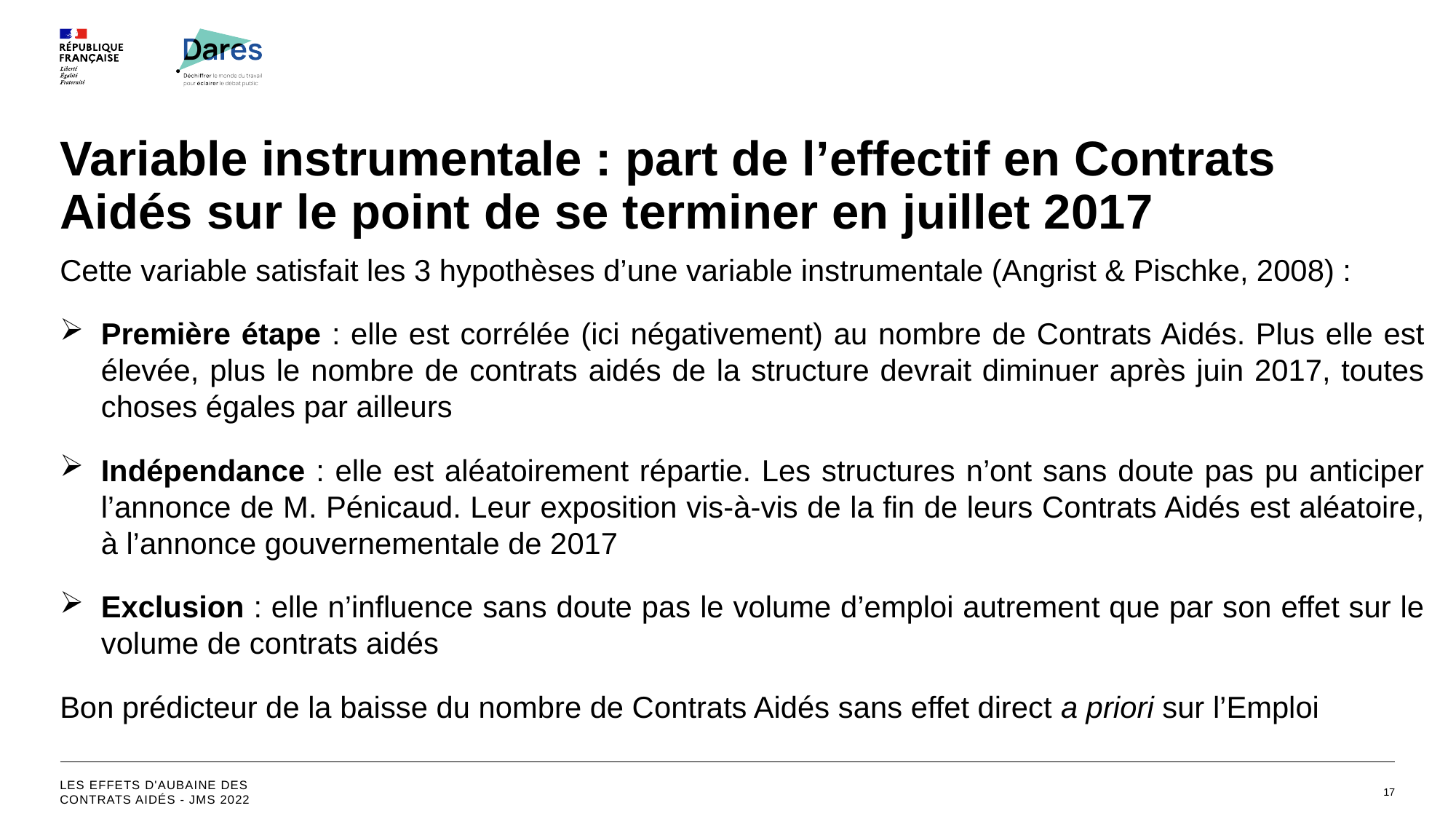

# Variable instrumentale : part de l’effectif en Contrats Aidés sur le point de se terminer en juillet 2017
Cette variable satisfait les 3 hypothèses d’une variable instrumentale (Angrist & Pischke, 2008) :
Première étape : elle est corrélée (ici négativement) au nombre de Contrats Aidés. Plus elle est élevée, plus le nombre de contrats aidés de la structure devrait diminuer après juin 2017, toutes choses égales par ailleurs
Indépendance : elle est aléatoirement répartie. Les structures n’ont sans doute pas pu anticiper l’annonce de M. Pénicaud. Leur exposition vis-à-vis de la fin de leurs Contrats Aidés est aléatoire, à l’annonce gouvernementale de 2017
Exclusion : elle n’influence sans doute pas le volume d’emploi autrement que par son effet sur le volume de contrats aidés
Bon prédicteur de la baisse du nombre de Contrats Aidés sans effet direct a priori sur l’Emploi
Les effets d'aubaine des contrats aidés - JMS 2022
17